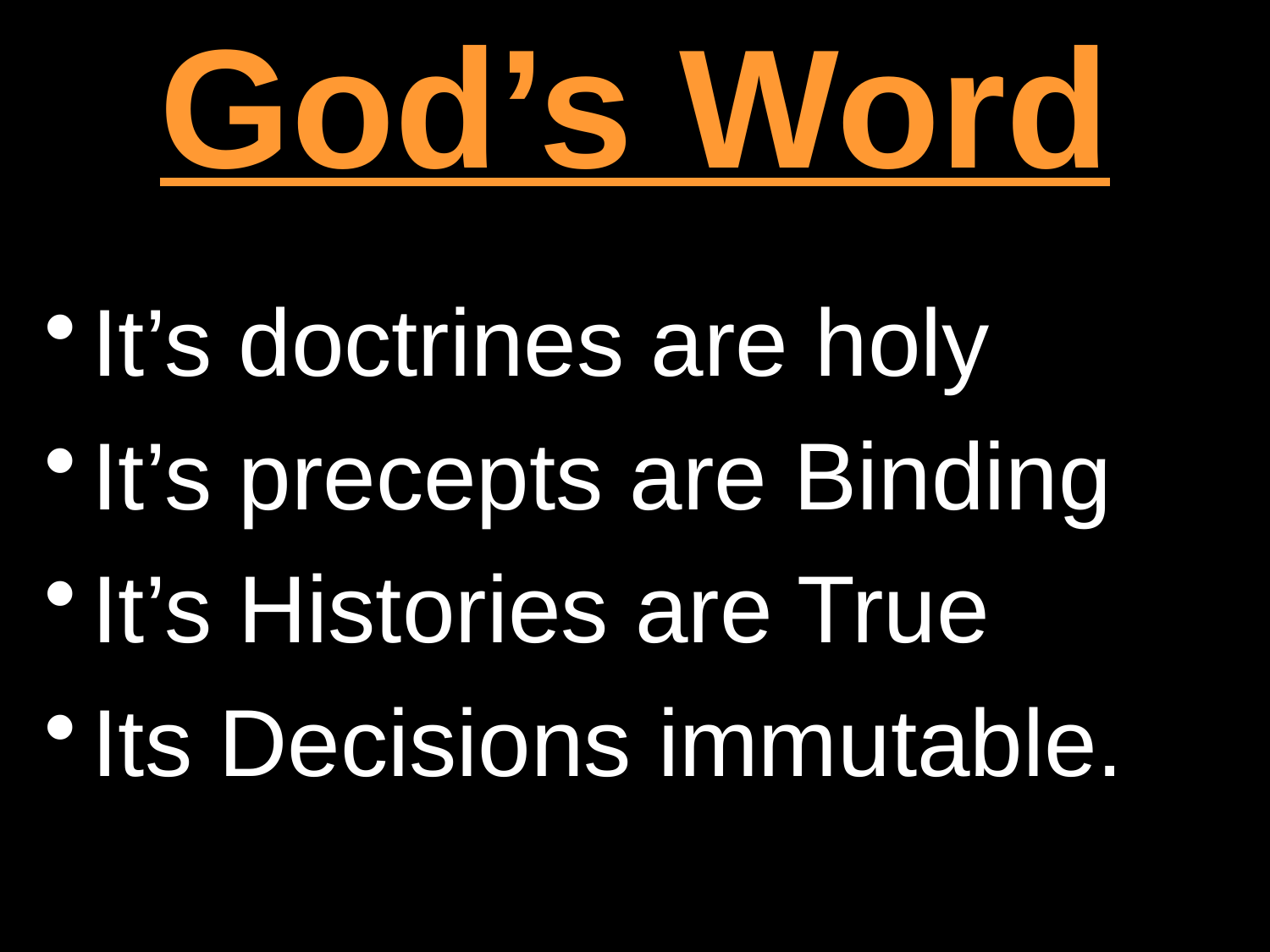

# God’s Word
It’s doctrines are holy
It’s precepts are Binding
It’s Histories are True
Its Decisions immutable.